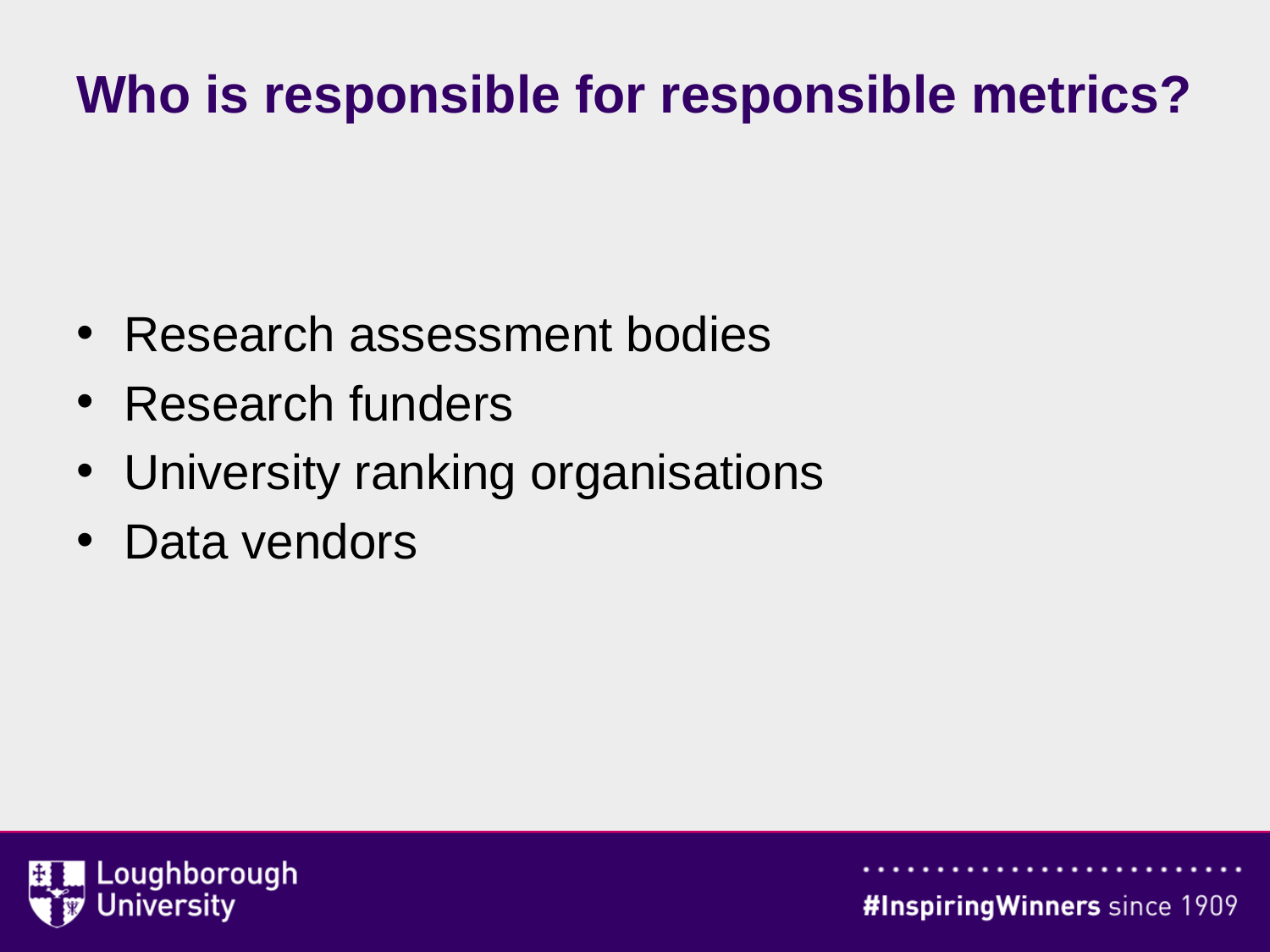

# Who is responsible for responsible metrics?
Research assessment bodies
Research funders
University ranking organisations
Data vendors